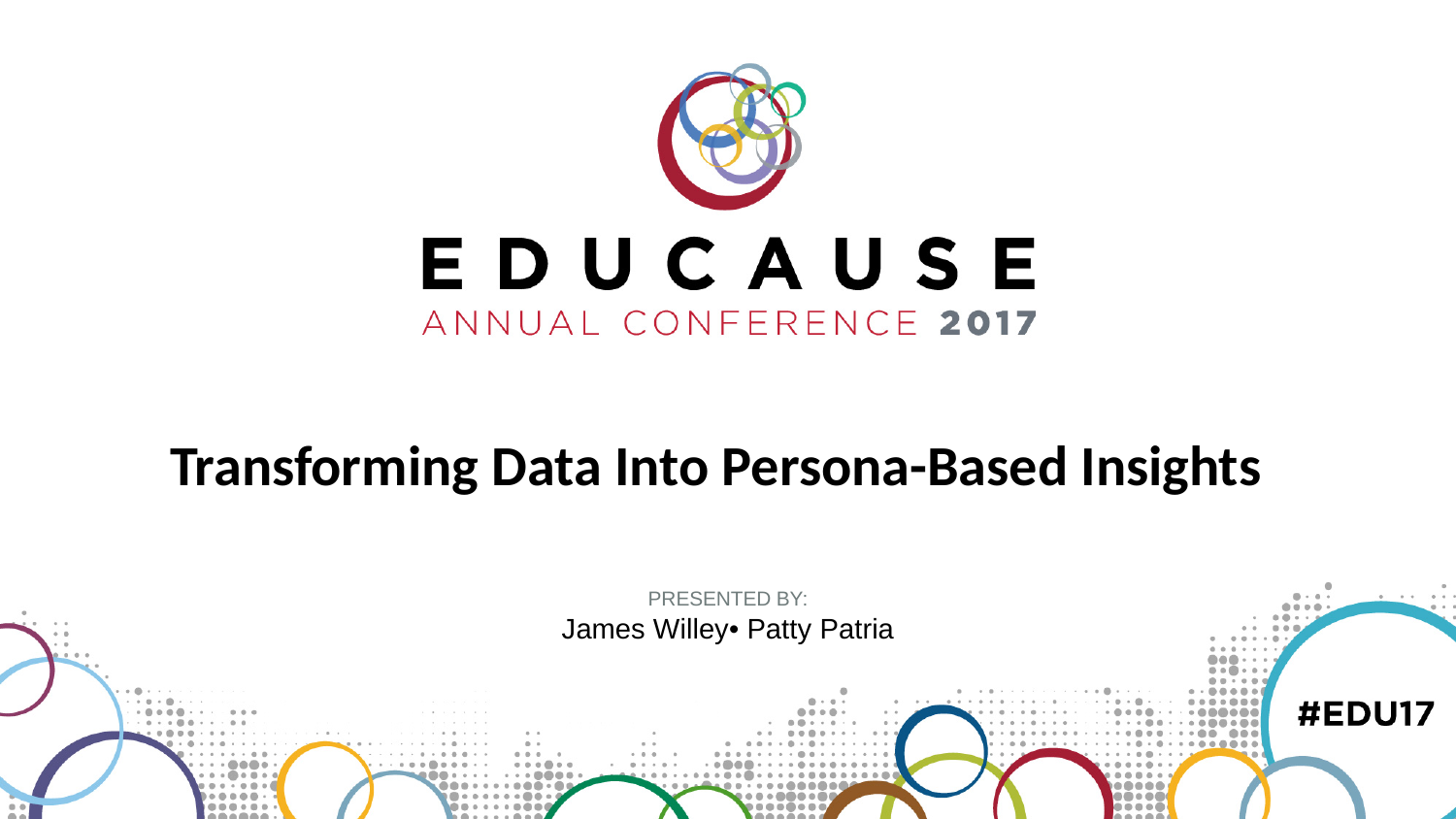

Transforming Data Into Persona-Based Insights
PRESENTED BY:
James Willey• Patty Patria